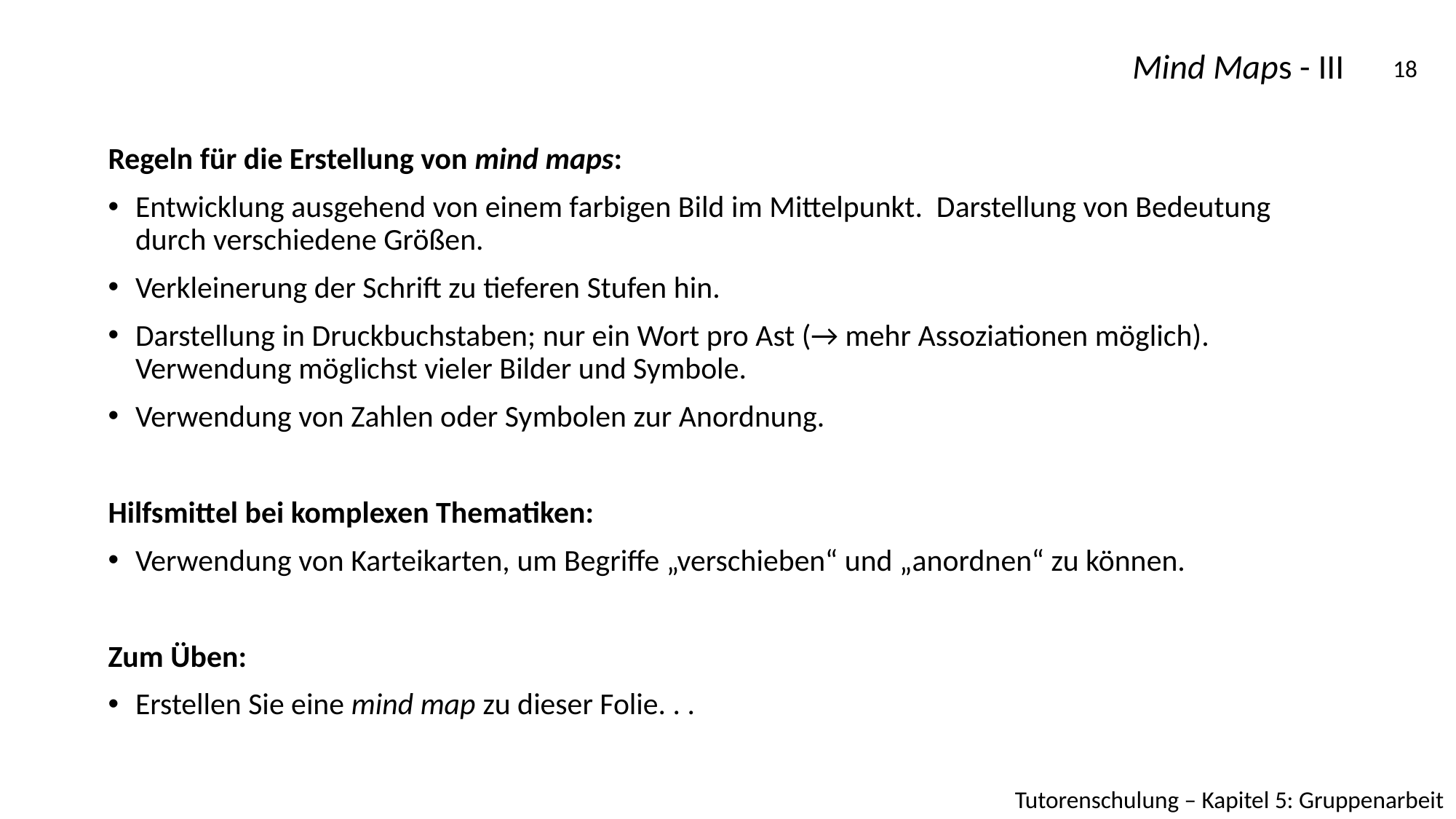

# Mind Maps - III
18
Regeln für die Erstellung von mind maps:
Entwicklung ausgehend von einem farbigen Bild im Mittelpunkt.  Darstellung von Bedeutung durch verschiedene Größen.
Verkleinerung der Schrift zu tieferen Stufen hin.
Darstellung in Druckbuchstaben; nur ein Wort pro Ast (→ mehr Assoziationen möglich).  Verwendung möglichst vieler Bilder und Symbole.
Verwendung von Zahlen oder Symbolen zur Anordnung.

Hilfsmittel bei komplexen Thematiken:
Verwendung von Karteikarten, um Begriffe „verschieben“ und „anordnen“ zu können.

Zum Üben:
Erstellen Sie eine mind map zu dieser Folie. . .